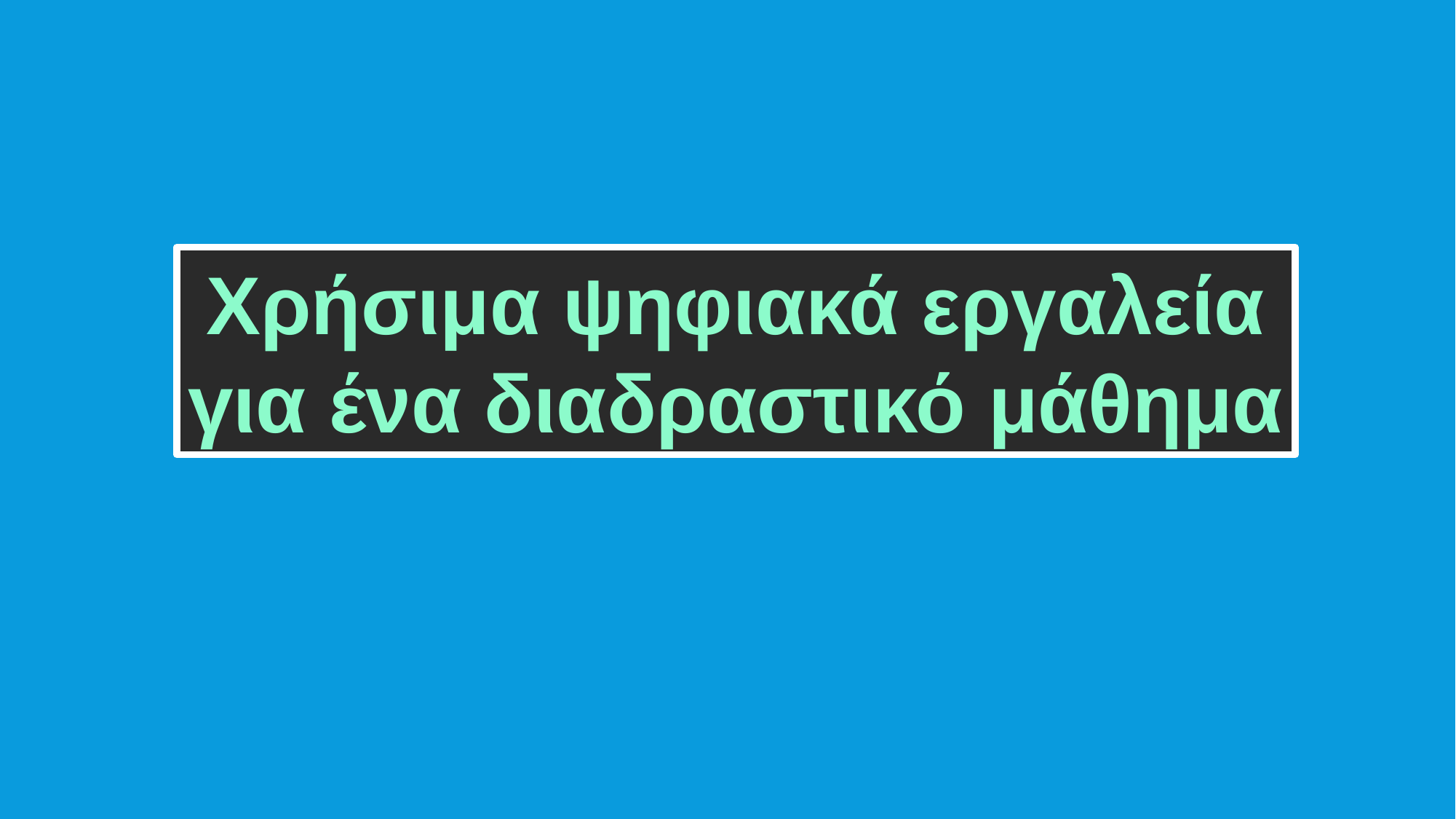

Χρήσιμα ψηφιακά εργαλεία
για ένα διαδραστικό μάθημα